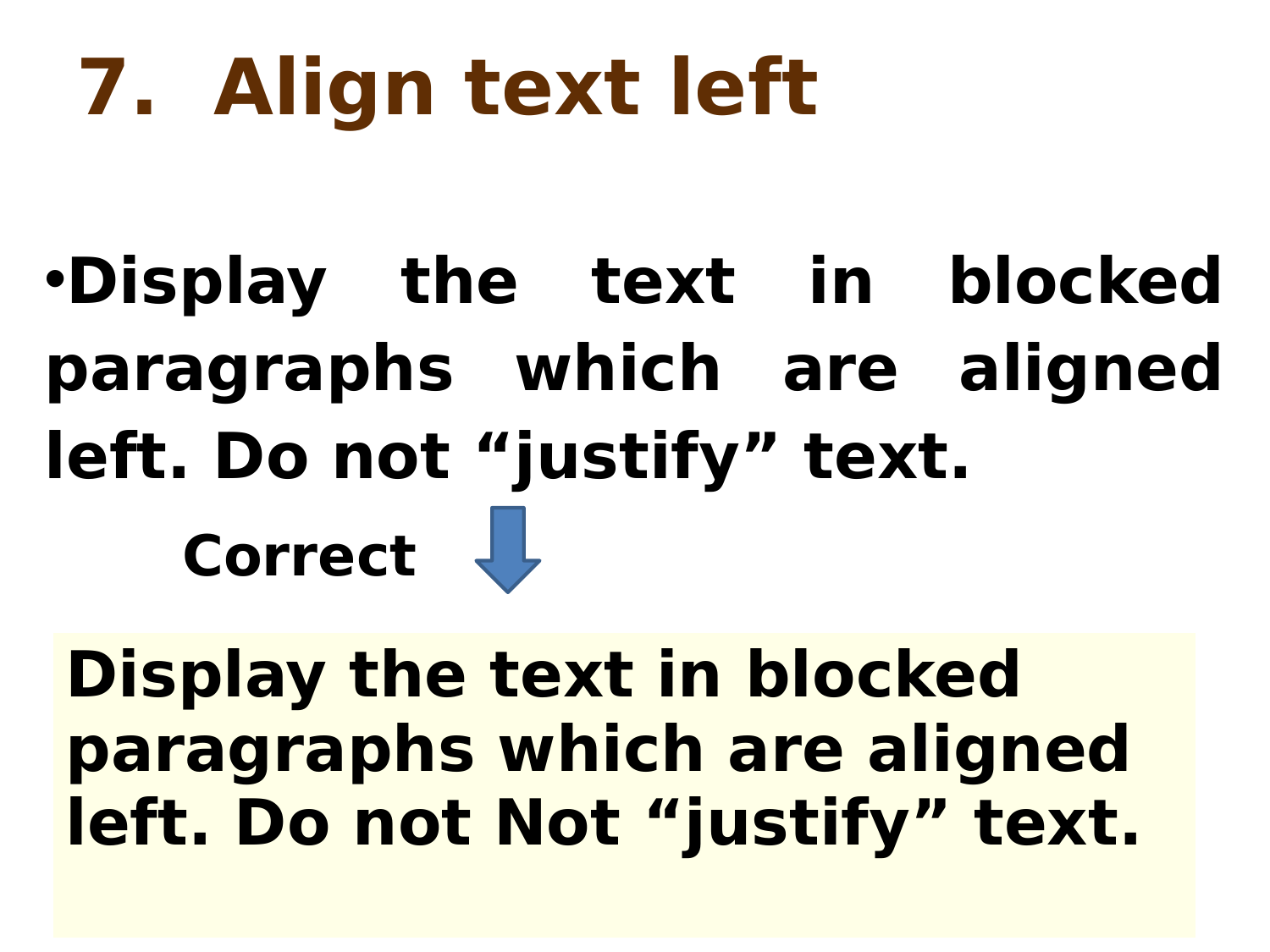

# 7.  Align text left
Display the text in blocked paragraphs which are aligned left. Do not “justify” text.
       Correct

| Display the text in blocked paragraphs which are aligned left. Do not Not “justify” text. |
| --- |
34